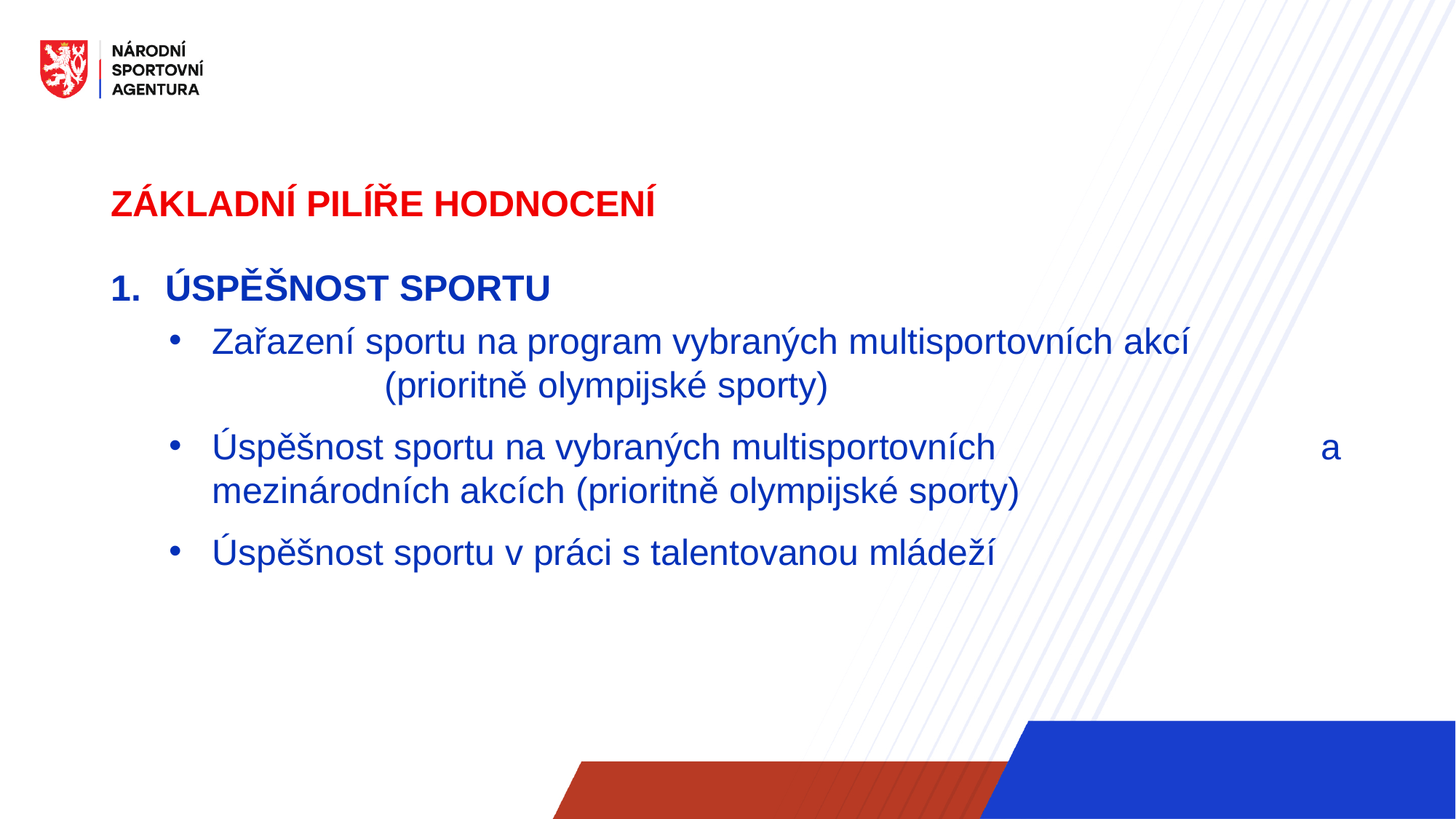

ZÁKLADNÍ PILÍŘE HODNOCENÍ
ÚSPĚŠNOST SPORTU
Zařazení sportu na program vybraných multisportovních akcí                                        (prioritně olympijské sporty)
Úspěšnost sportu na vybraných multisportovních                                a mezinárodních akcích (prioritně olympijské sporty)
Úspěšnost sportu v práci s talentovanou mládeží